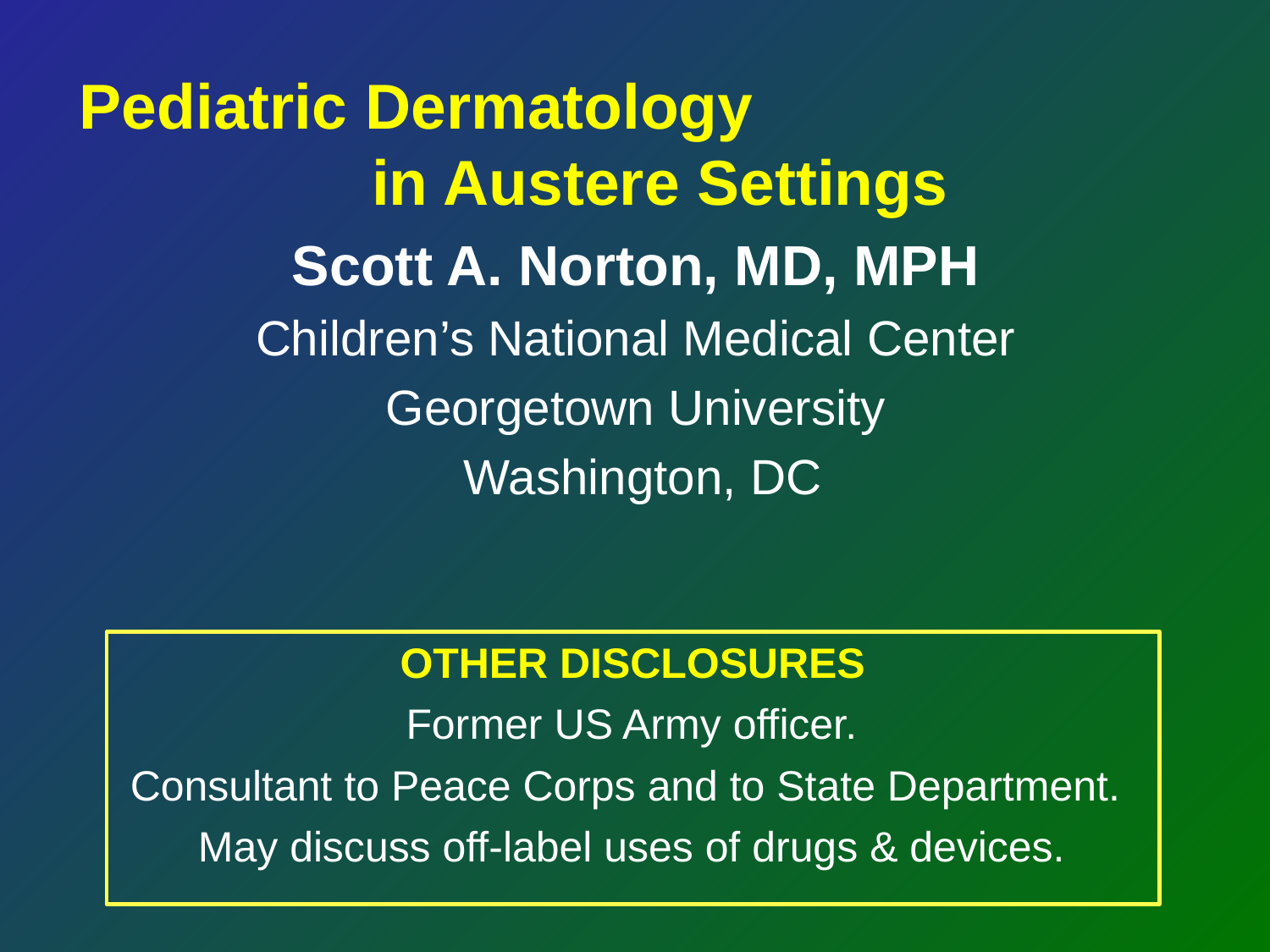

Pediatric Dermatology                          in Austere Settings
Scott A. Norton, MD, MPH
Children’s National Medical Center
Georgetown University
 Washington, DC
# OTHER DISCLOSURES

Former US Army officer.
Consultant to Peace Corps and to State Department.
May discuss off-label uses of drugs & devices.